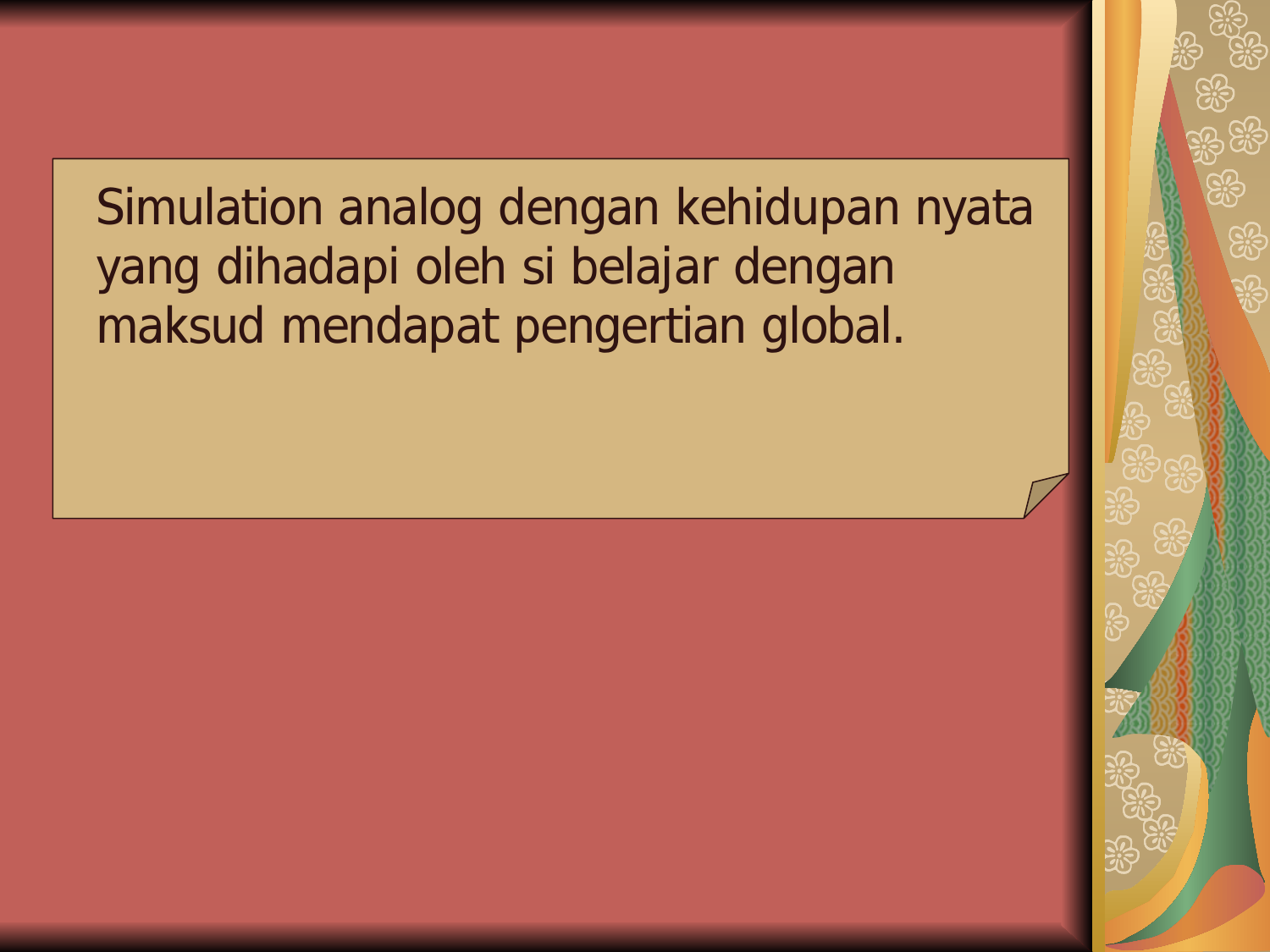

Simulation analog dengan kehidupan nyata yang dihadapi oleh si belajar dengan maksud mendapat pengertian global.